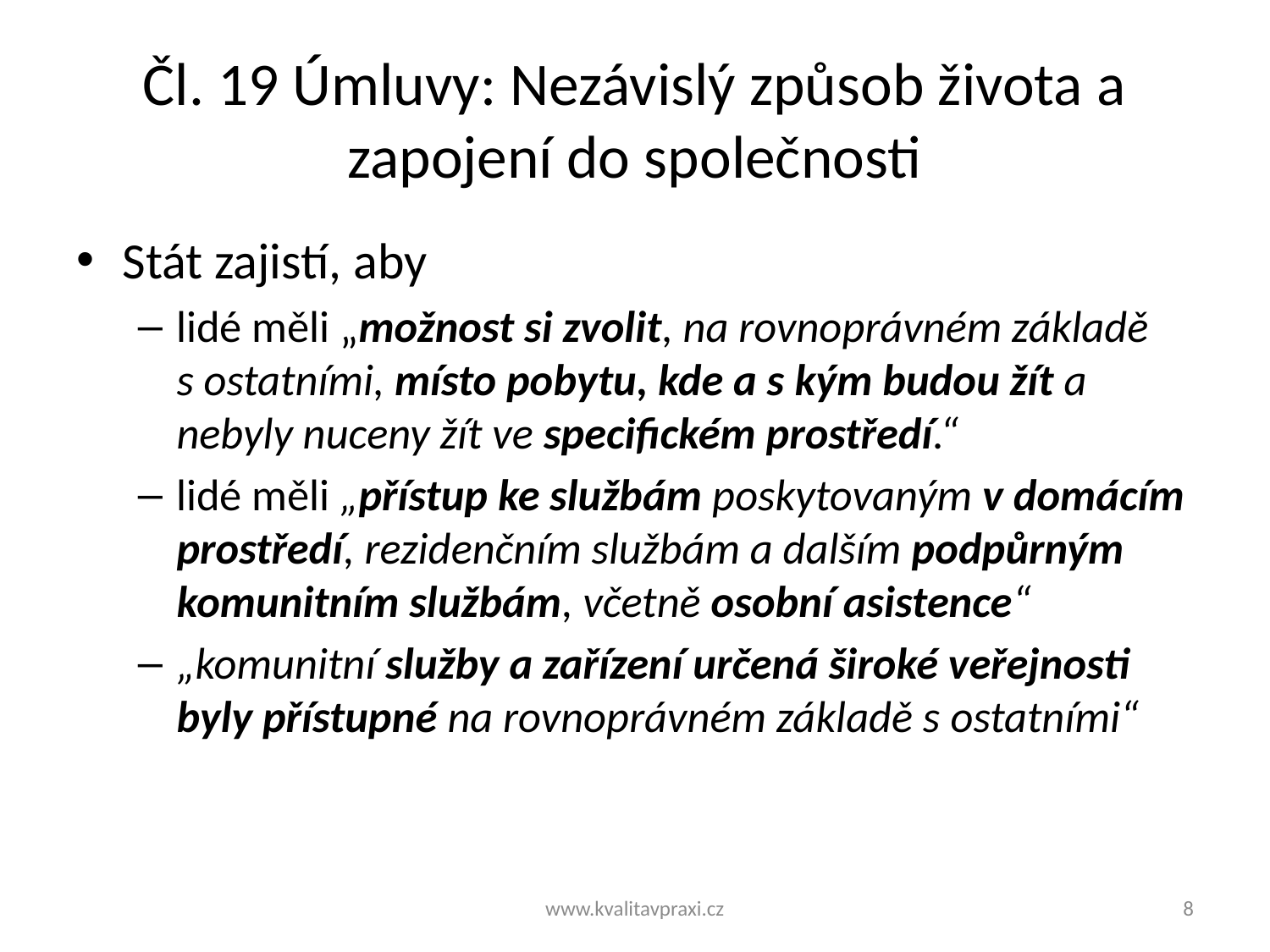

# Čl. 19 Úmluvy: Nezávislý způsob života a zapojení do společnosti
Stát zajistí, aby
lidé měli „možnost si zvolit, na rovnoprávném základě s ostatními, místo pobytu, kde a s kým budou žít a nebyly nuceny žít ve specifickém prostředí.“
lidé měli „přístup ke službám poskytovaným v domácím prostředí, rezidenčním službám a dalším podpůrným komunitním službám, včetně osobní asistence“
„komunitní služby a zařízení určená široké veřejnosti byly přístupné na rovnoprávném základě s ostatními“
www.kvalitavpraxi.cz
8